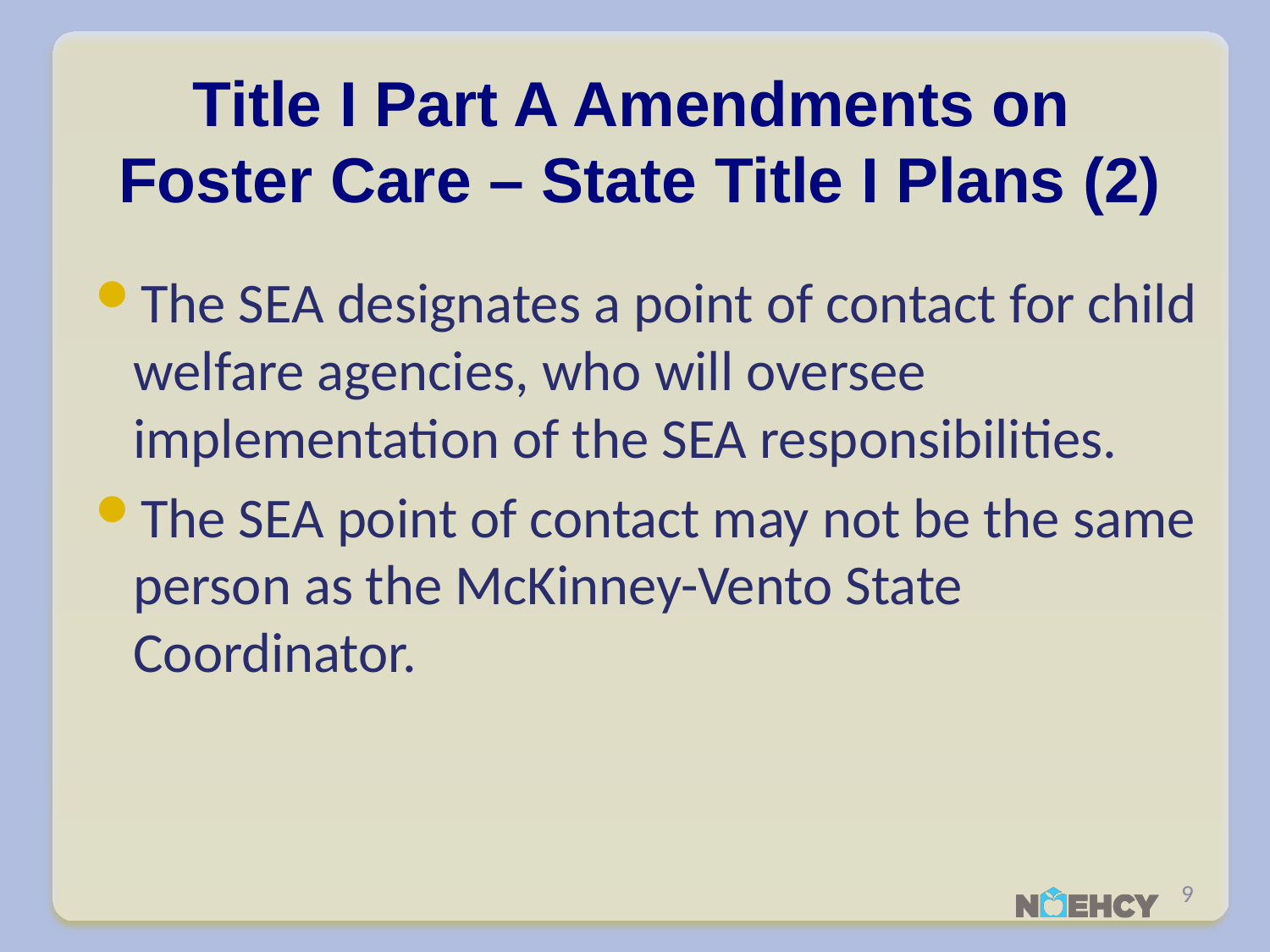

# Title I Part A Amendments on Foster Care – State Title I Plans (2)
The SEA designates a point of contact for child welfare agencies, who will oversee implementation of the SEA responsibilities.
The SEA point of contact may not be the same person as the McKinney-Vento State Coordinator.

9